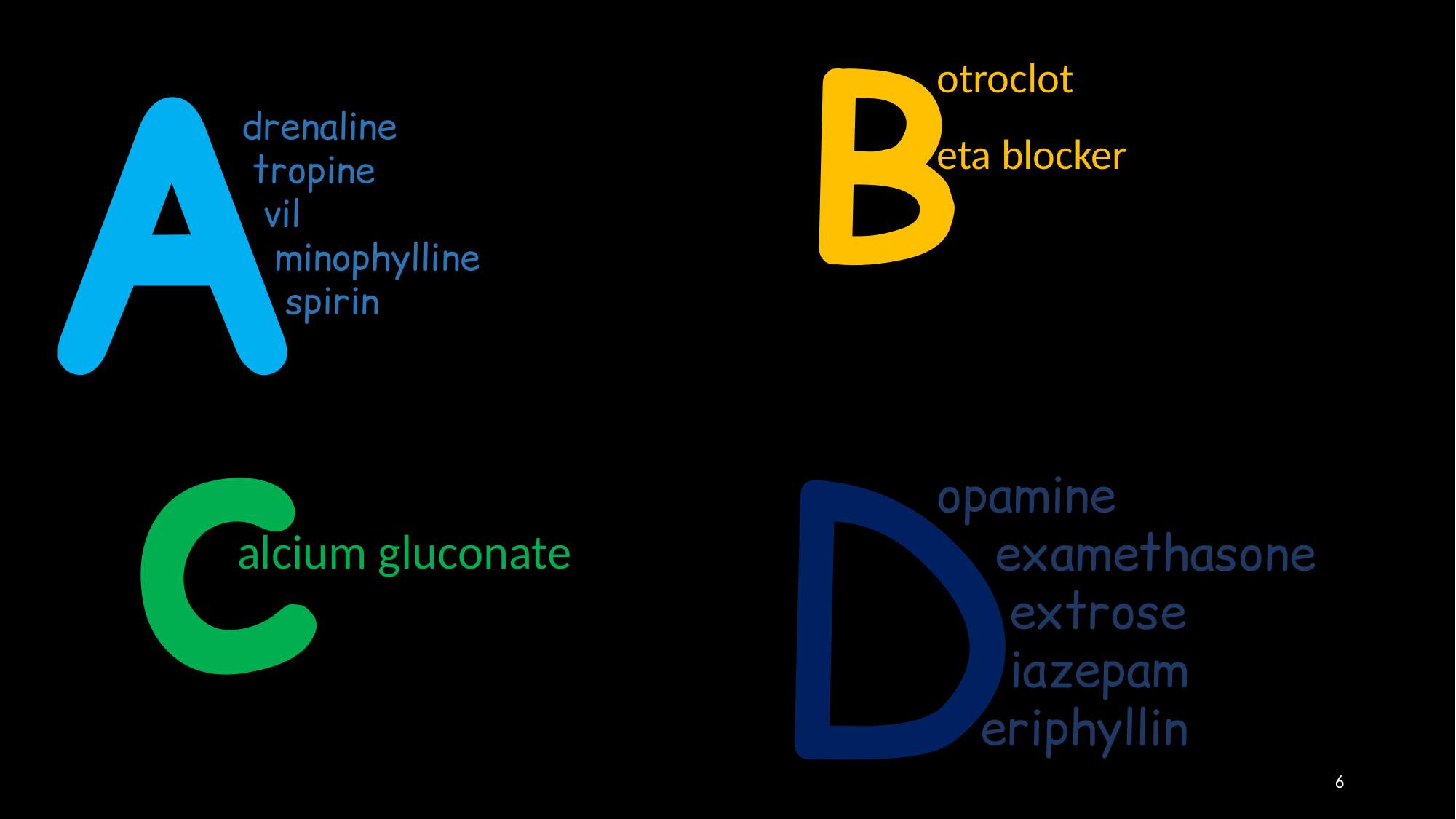

B
A
otroclot
eta blocker

drenaline
 tropine
  vil
   minophylline
    spirin
c

D
opamine
    examethasone
     extrose
     iazepam
   eriphyllin
alcium gluconate
6